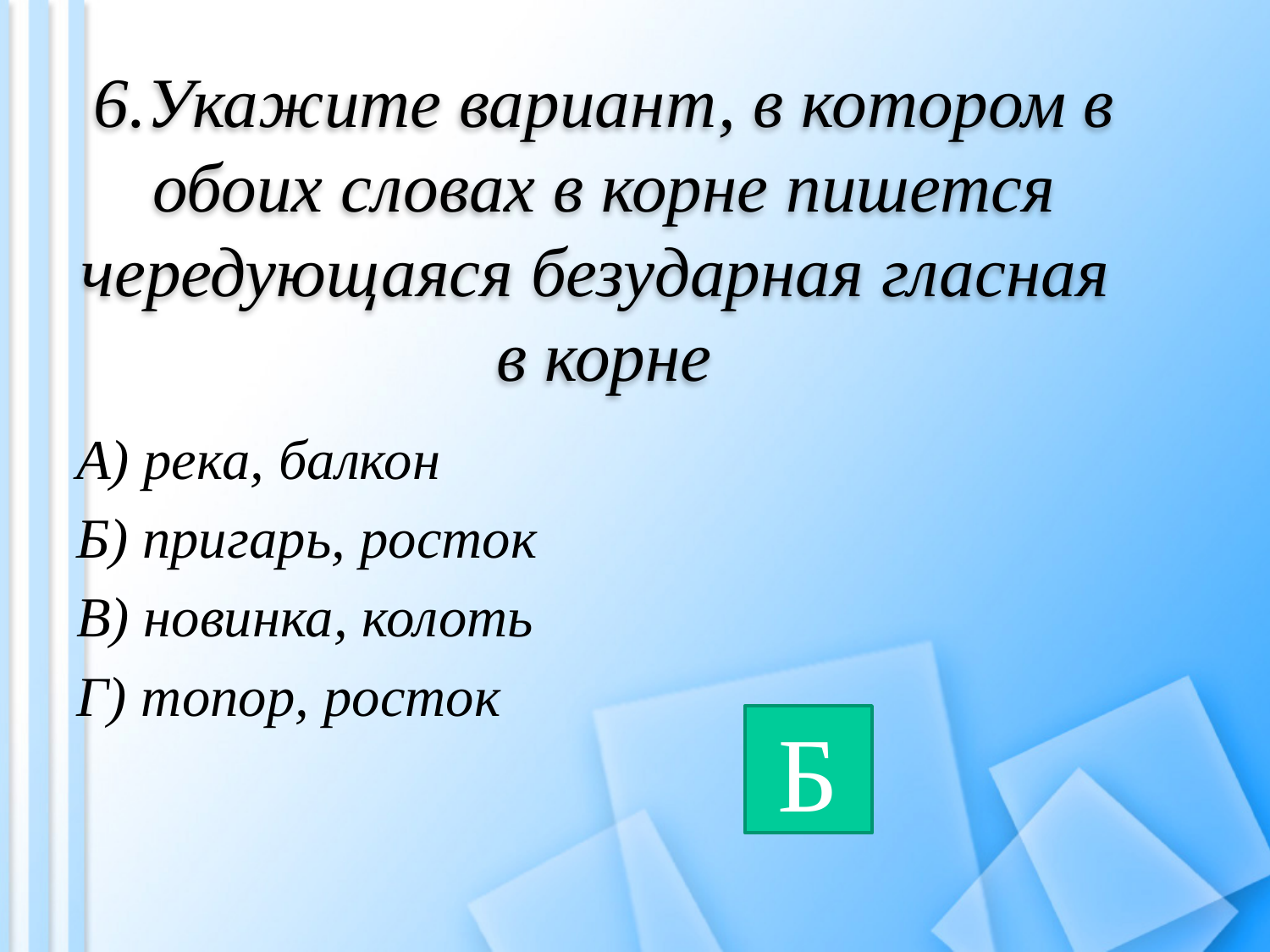

# 6.Укажите вариант, в котором в обоих словах в корне пишется чередующаяся безударная гласная  в корне
А) река, балкон
Б) пригарь, росток
В) новинка, колоть
Г) топор, росток
Б